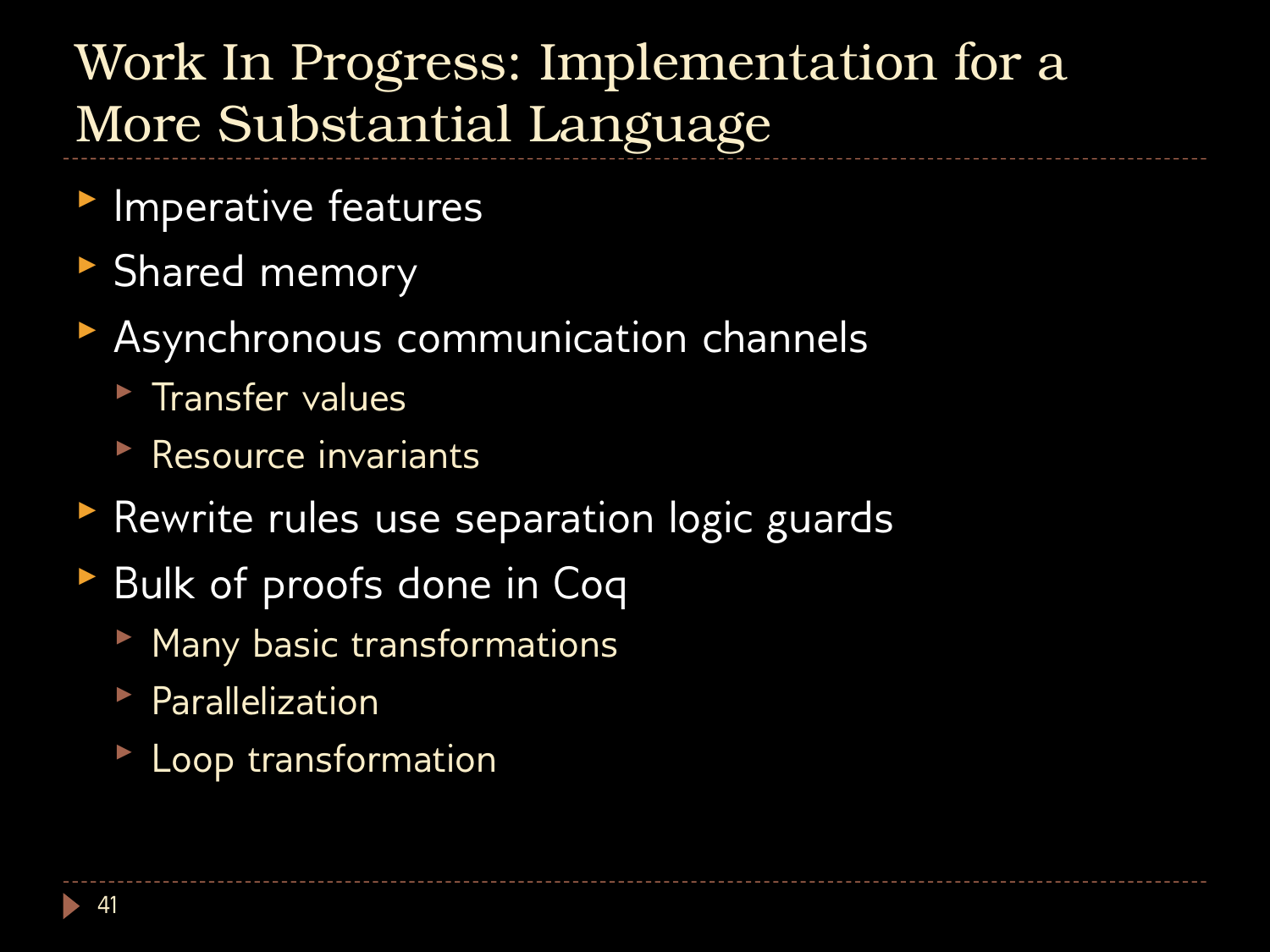

# Work In Progress: Implementation for a More Substantial Language
Imperative features
Shared memory
Asynchronous communication channels
Transfer values
Resource invariants
Rewrite rules use separation logic guards
Bulk of proofs done in Coq
Many basic transformations
Parallelization
Loop transformation
41